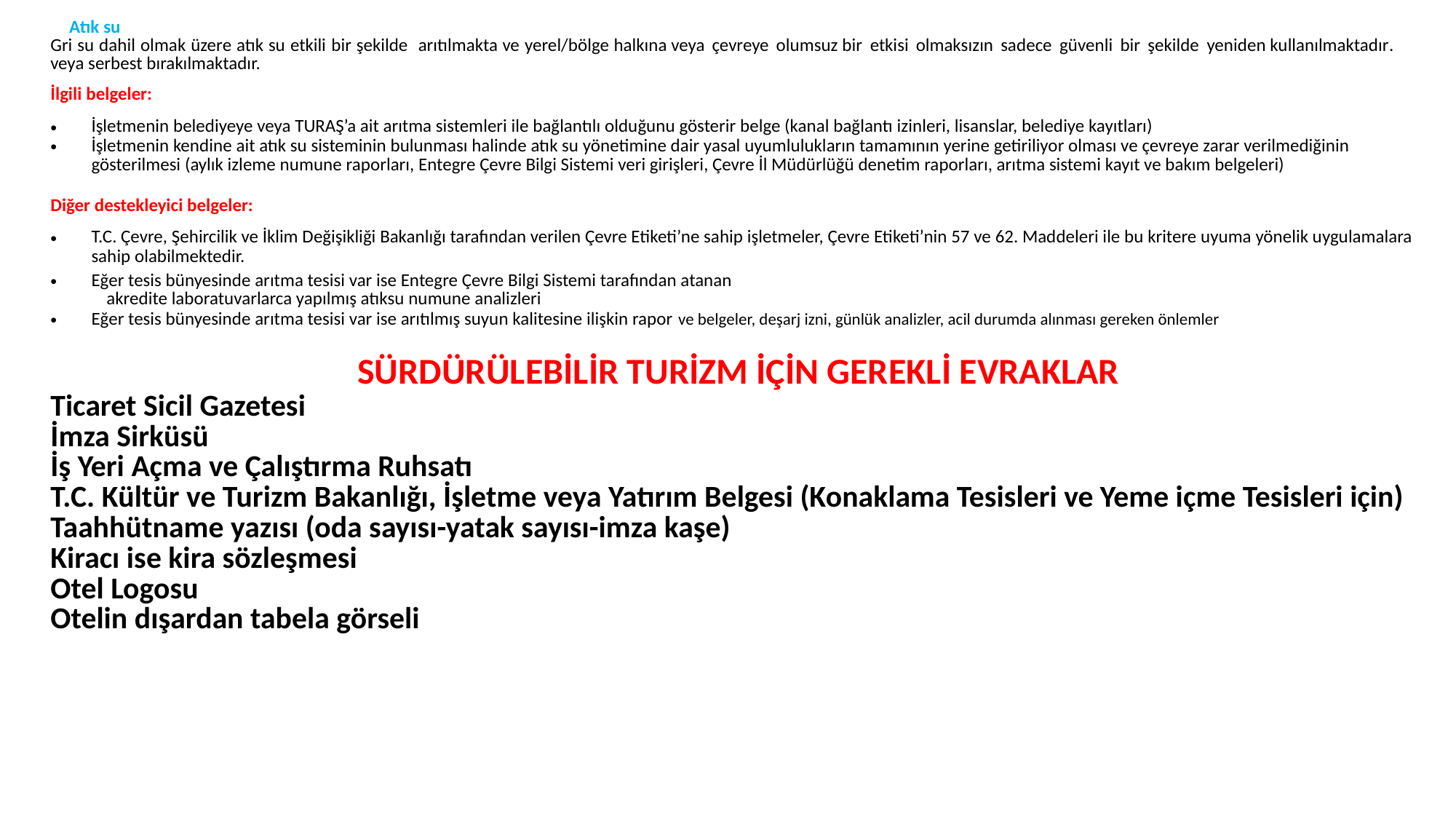

| Atık su Gri su dahil olmak üzere atık su etkili bir şekilde arıtılmakta ve yerel/bölge halkına veya çevreye olumsuz bir etkisi olmaksızın sadece güvenli bir şekilde yeniden kullanılmaktadır. veya serbest bırakılmaktadır. İlgili belgeler: İşletmenin belediyeye veya TURAŞ’a ait arıtma sistemleri ile bağlantılı olduğunu gösterir belge (kanal bağlantı izinleri, lisanslar, belediye kayıtları) İşletmenin kendine ait atık su sisteminin bulunması halinde atık su yönetimine dair yasal uyumlulukların tamamının yerine getiriliyor olması ve çevreye zarar verilmediğinin gösterilmesi (aylık izleme numune raporları, Entegre Çevre Bilgi Sistemi veri girişleri, Çevre İl Müdürlüğü denetim raporları, arıtma sistemi kayıt ve bakım belgeleri) Diğer destekleyici belgeler: T.C. Çevre, Şehircilik ve İklim Değişikliği Bakanlığı tarafından verilen Çevre Etiketi’ne sahip işletmeler, Çevre Etiketi’nin 57 ve 62. Maddeleri ile bu kritere uyuma yönelik uygulamalara sahip olabilmektedir. Eğer tesis bünyesinde arıtma tesisi var ise Entegre Çevre Bilgi Sistemi tarafından atanan akredite laboratuvarlarca yapılmış atıksu numune analizleri Eğer tesis bünyesinde arıtma tesisi var ise arıtılmış suyun kalitesine ilişkin rapor ve belgeler, deşarj izni, günlük analizler, acil durumda alınması gereken önlemler SÜRDÜRÜLEBİLİR TURİZM İÇİN GEREKLİ EVRAKLAR Ticaret Sicil Gazetesi İmza Sirküsü İş Yeri Açma ve Çalıştırma Ruhsatı T.C. Kültür ve Turizm Bakanlığı, İşletme veya Yatırım Belgesi (Konaklama Tesisleri ve Yeme içme Tesisleri için) Taahhütname yazısı (oda sayısı-yatak sayısı-imza kaşe) Kiracı ise kira sözleşmesi Otel Logosu Otelin dışardan tabela görseli |
| --- |